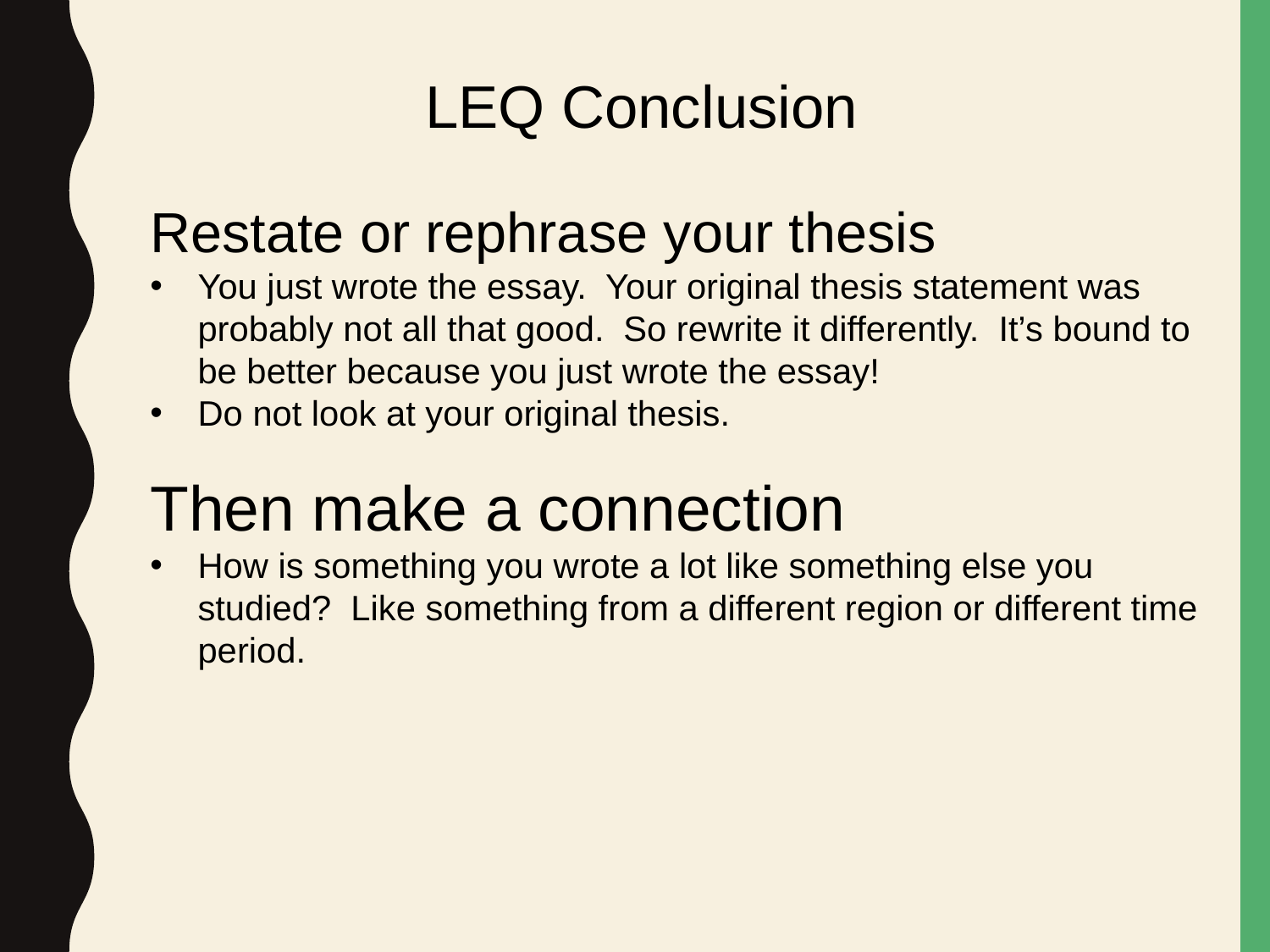

LEQ Conclusion
Restate or rephrase your thesis
You just wrote the essay.  Your original thesis statement was probably not all that good.  So rewrite it differently.  It’s bound to be better because you just wrote the essay!
Do not look at your original thesis.

Then make a connection
How is something you wrote a lot like something else you studied?  Like something from a different region or different time period.